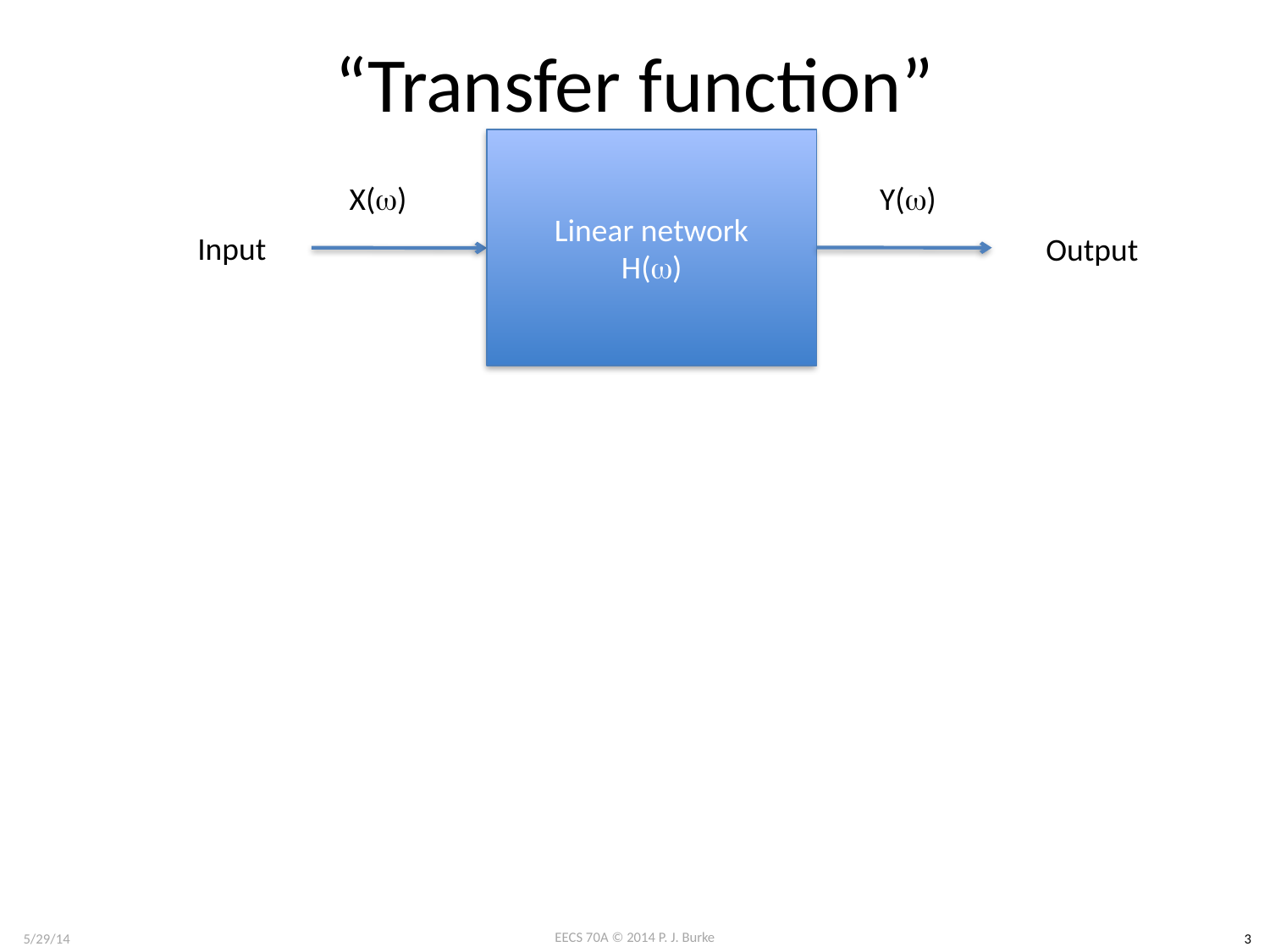

# “Transfer function”
Linear network
H(ω)
X(ω)
Y(ω)
Input
Output